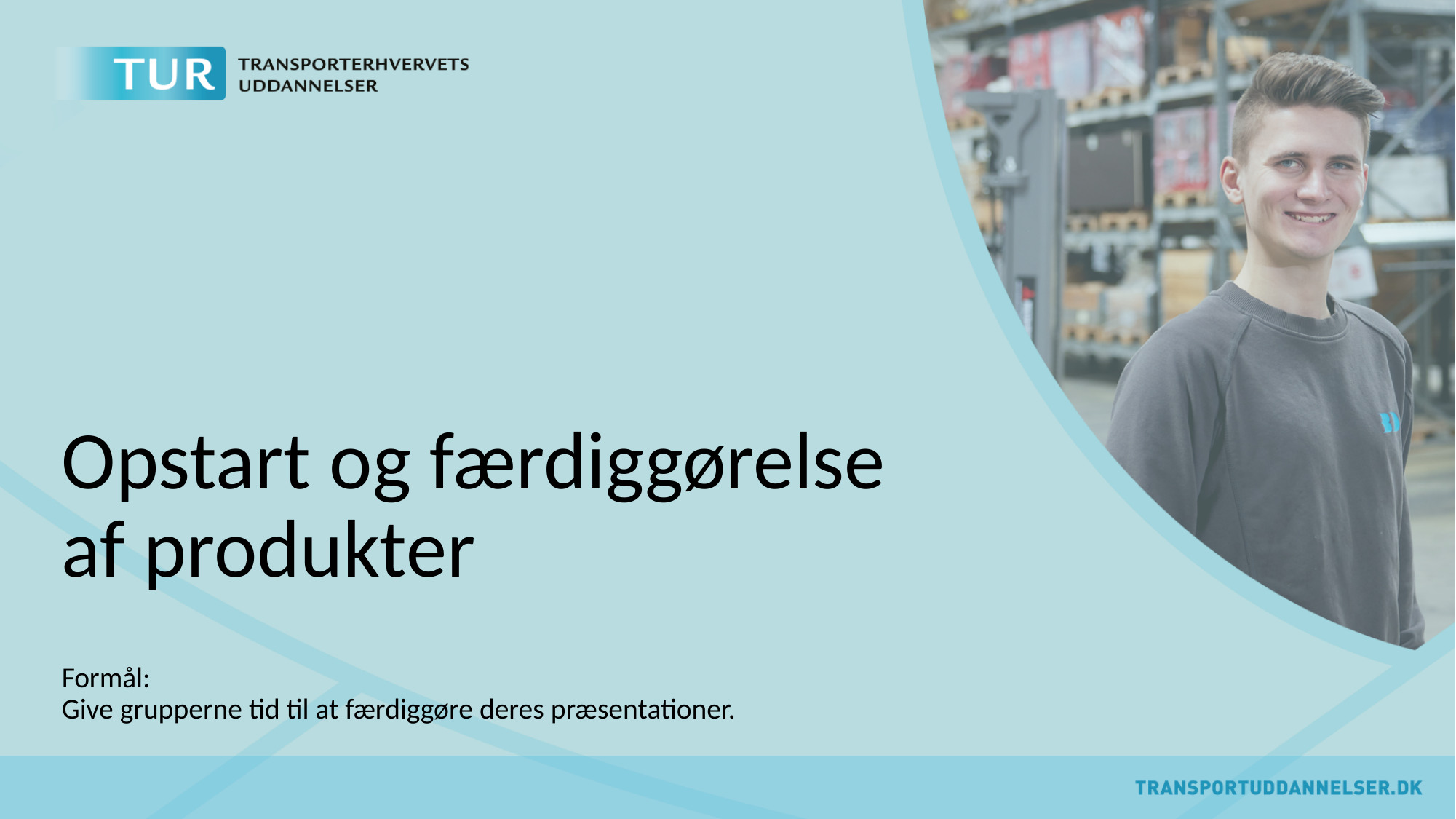

# Opstart og færdiggørelse af produkter
Formål:  
Give grupperne tid til at færdiggøre deres præsentationer.